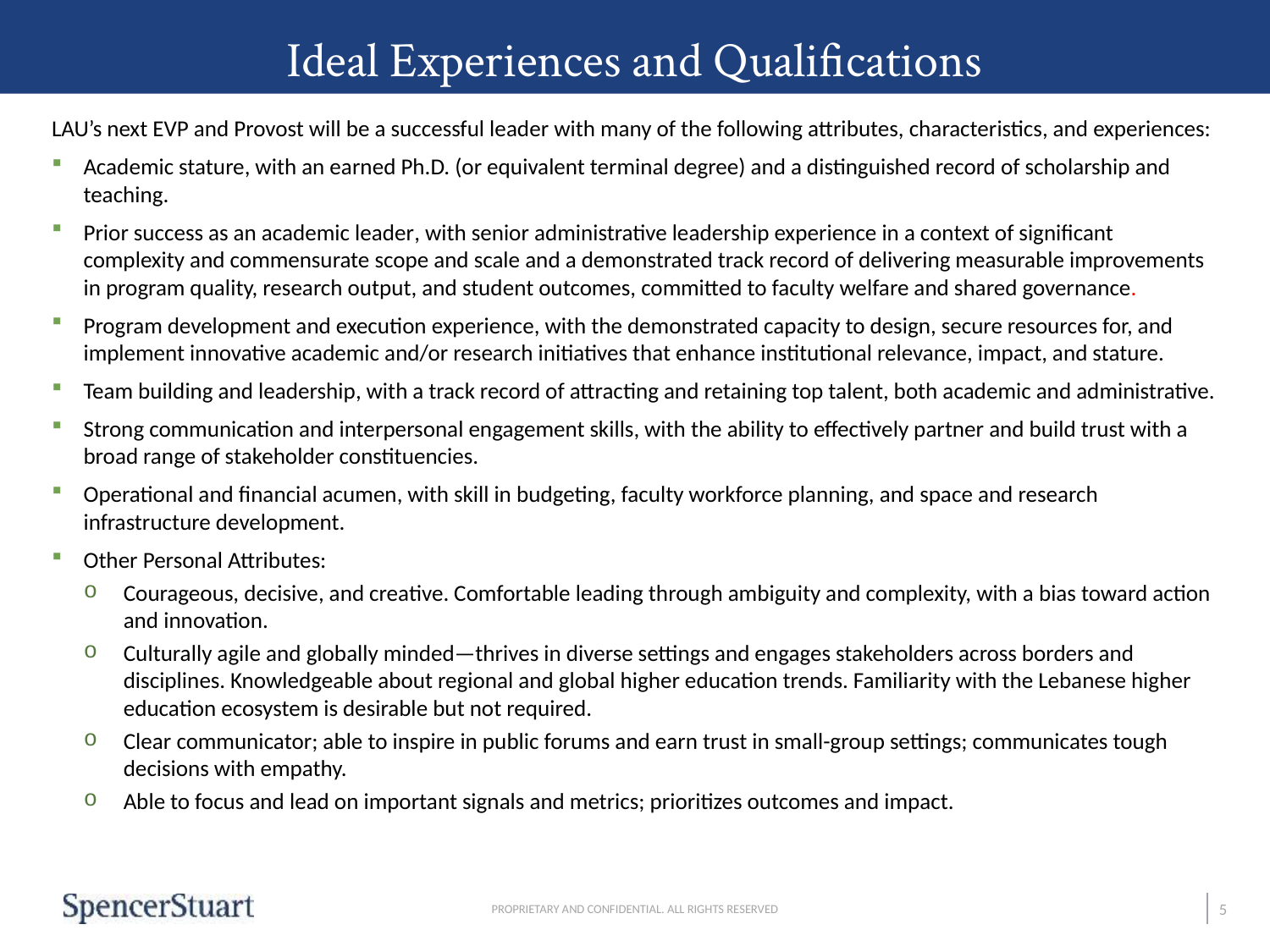

Ideal Experiences and Qualifications
LAU’s next EVP and Provost will be a successful leader with many of the following attributes, characteristics, and experiences:
Academic stature, with an earned Ph.D. (or equivalent terminal degree) and a distinguished record of scholarship and teaching.
Prior success as an academic leader, with senior administrative leadership experience in a context of significant complexity and commensurate scope and scale and a demonstrated track record of delivering measurable improvements in program quality, research output, and student outcomes, committed to faculty welfare and shared governance.
Program development and execution experience, with the demonstrated capacity to design, secure resources for, and implement innovative academic and/or research initiatives that enhance institutional relevance, impact, and stature.
Team building and leadership, with a track record of attracting and retaining top talent, both academic and administrative.
Strong communication and interpersonal engagement skills, with the ability to effectively partner and build trust with a broad range of stakeholder constituencies.
Operational and financial acumen, with skill in budgeting, faculty workforce planning, and space and research infrastructure development.
Other Personal Attributes:
Courageous, decisive, and creative. Comfortable leading through ambiguity and complexity, with a bias toward action and innovation.
Culturally agile and globally minded—thrives in diverse settings and engages stakeholders across borders and disciplines. Knowledgeable about regional and global higher education trends. Familiarity with the Lebanese higher education ecosystem is desirable but not required.
Clear communicator; able to inspire in public forums and earn trust in small-group settings; communicates tough decisions with empathy.
Able to focus and lead on important signals and metrics; prioritizes outcomes and impact.